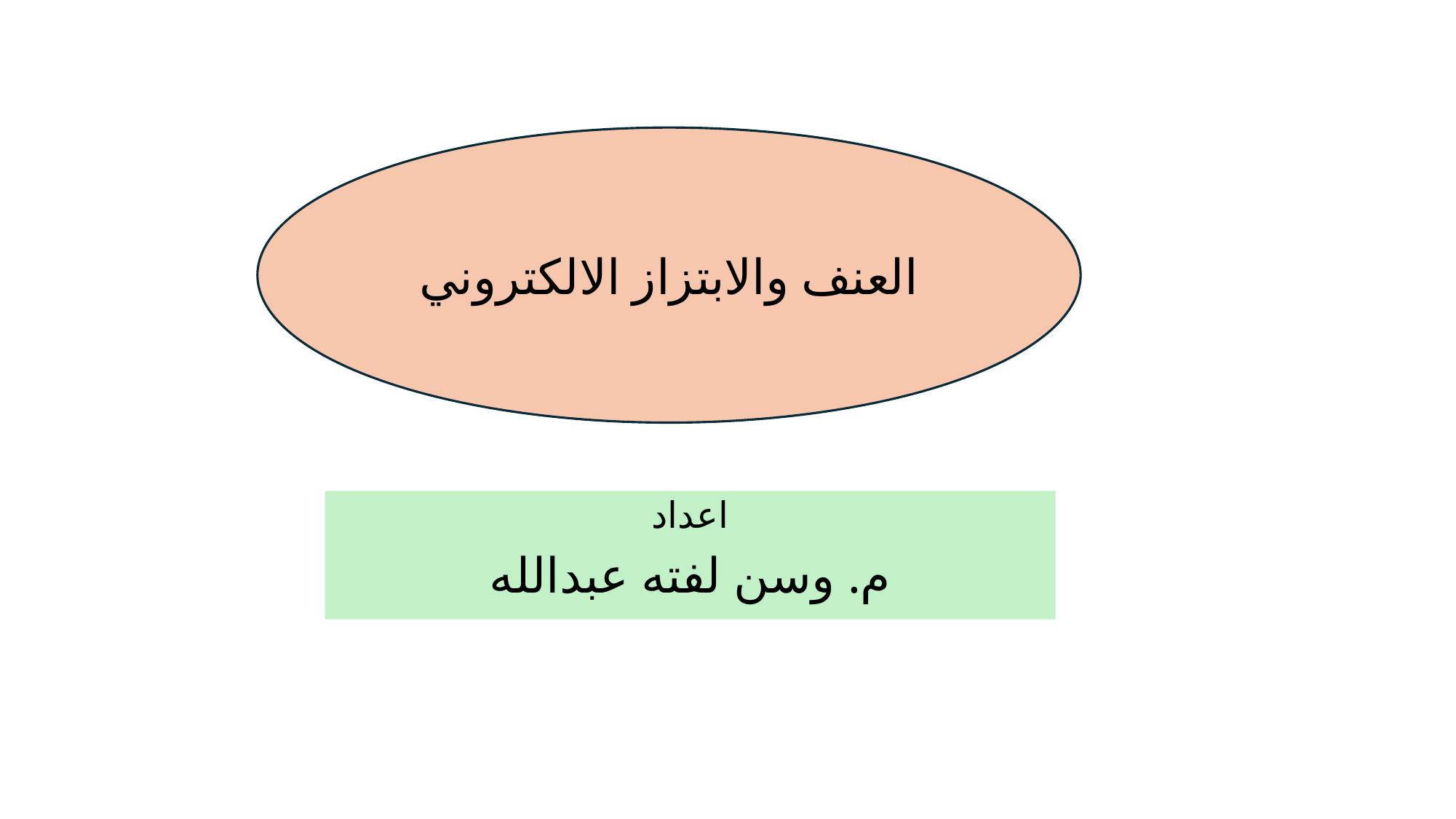

العنف والابتزاز الالكتروني
اعداد
م. وسن لفته عبدالله